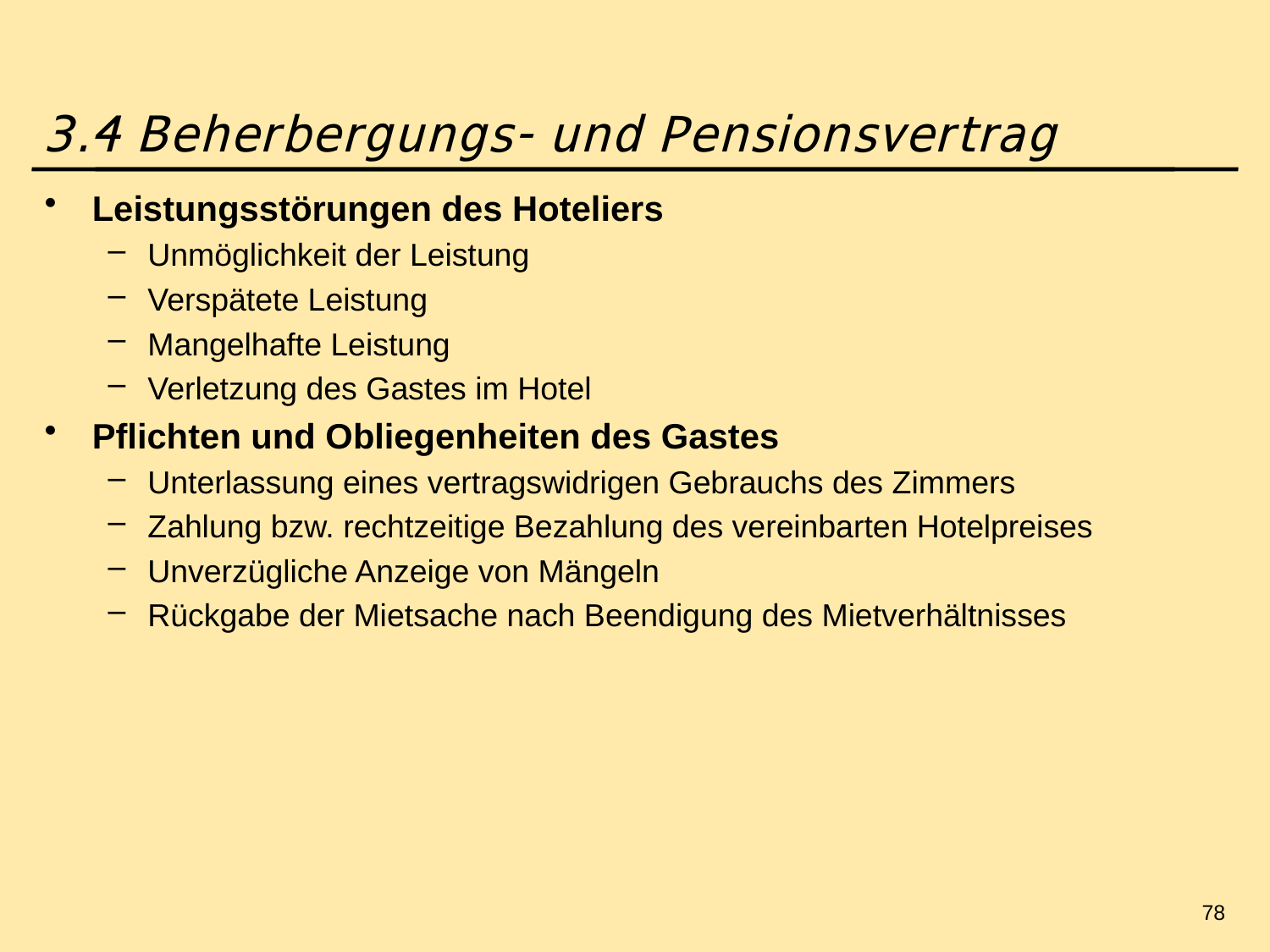

78
# 3.4 Beherbergungs- und Pensionsvertrag
Leistungsstörungen des Hoteliers
Unmöglichkeit der Leistung
Verspätete Leistung
Mangelhafte Leistung
Verletzung des Gastes im Hotel
Pflichten und Obliegenheiten des Gastes
Unterlassung eines vertragswidrigen Gebrauchs des Zimmers
Zahlung bzw. rechtzeitige Bezahlung des vereinbarten Hotelpreises
Unverzügliche Anzeige von Mängeln
Rückgabe der Mietsache nach Beendigung des Mietverhältnisses